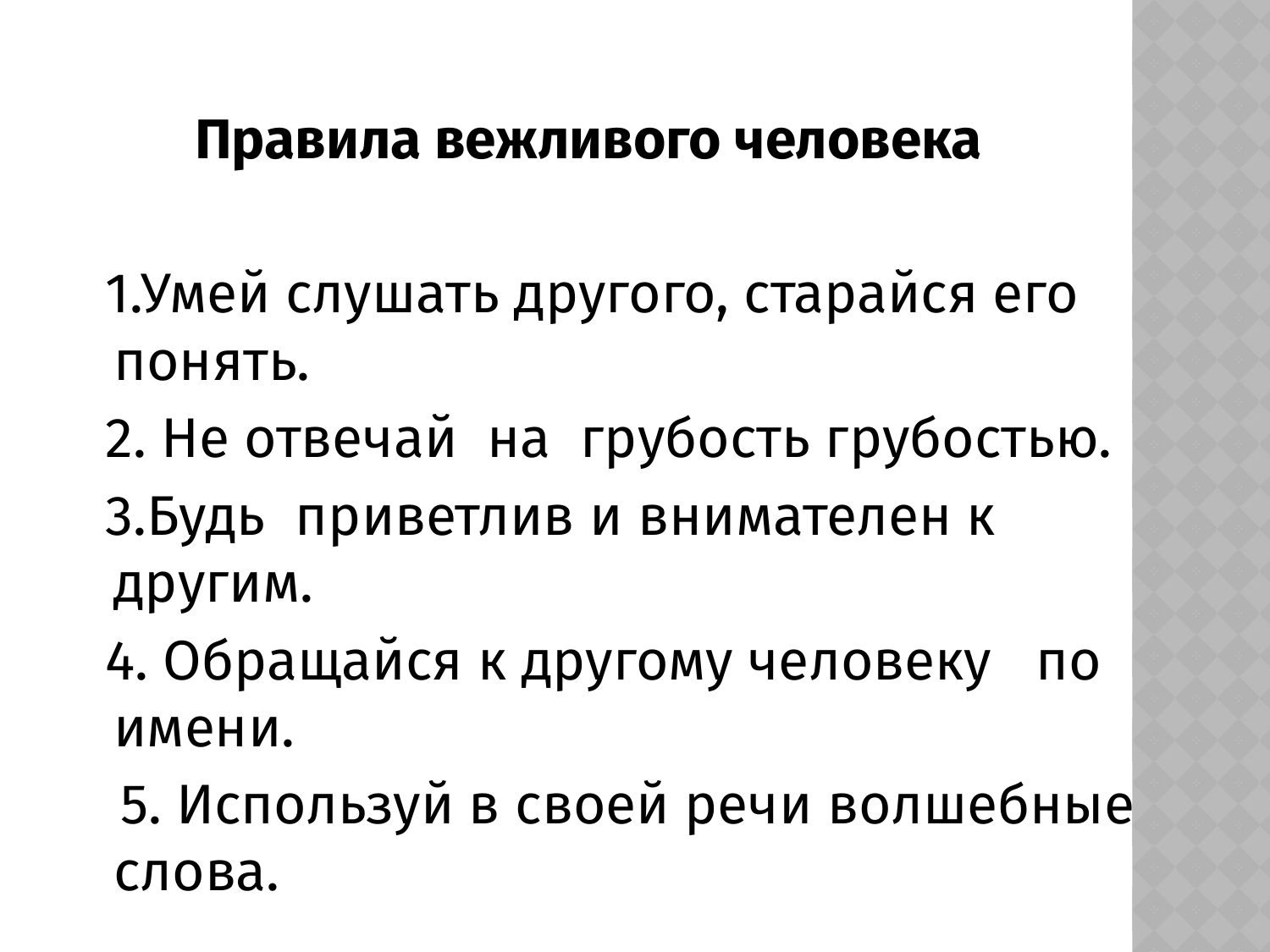

Правила вежливого человека

  1.Умей слушать другого, старайся его понять.
  2. Не отвечай  на  грубость грубостью.
  3.Будь  приветлив и внимателен к другим.
  4. Обращайся к другому человеку   по имени.
   5. Используй в своей речи волшебные слова.